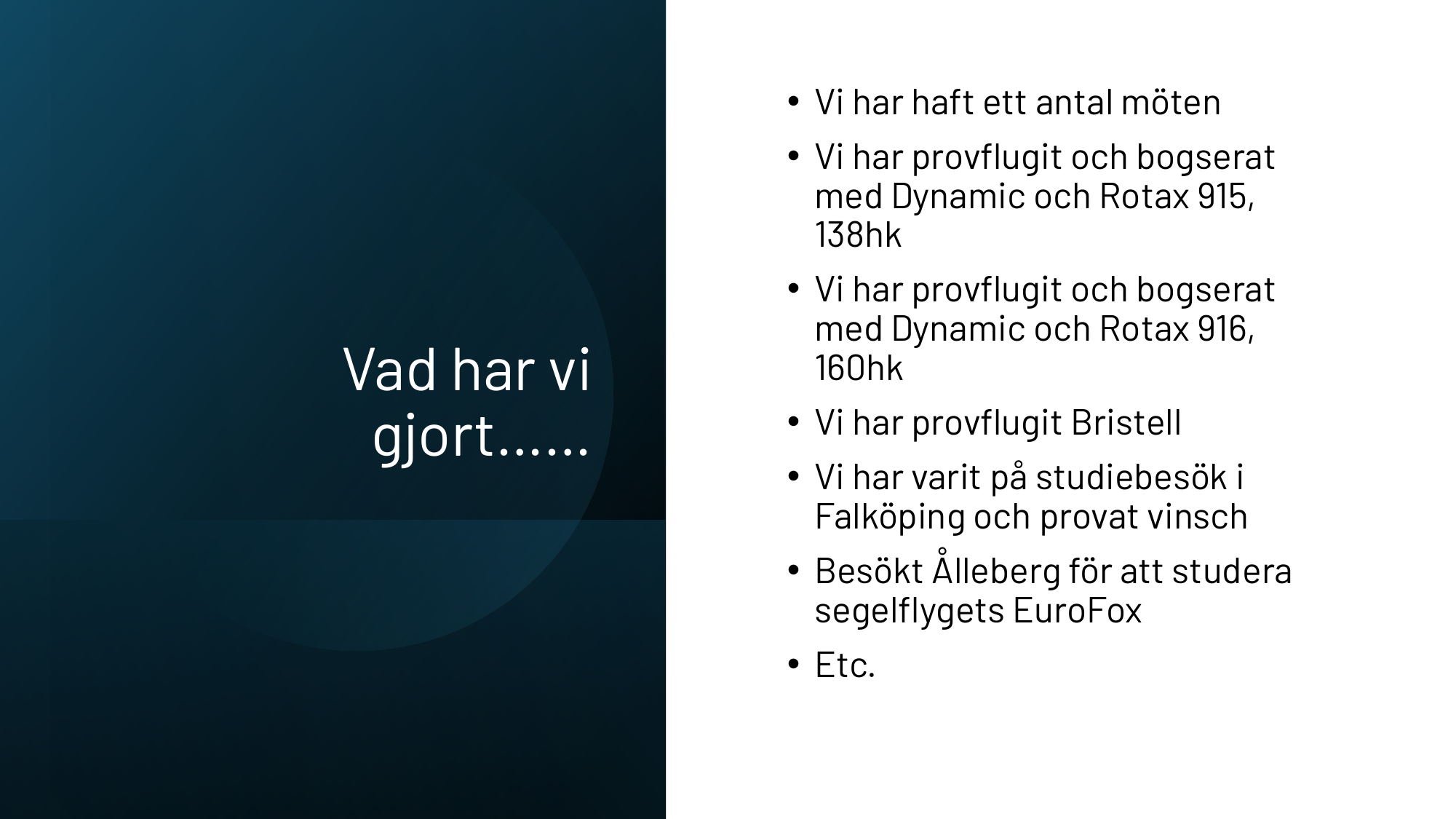

# Vad har vi gjort……

Vi har haft ett antal möten
Vi har provflugit och bogserat med Dynamic och Rotax 915, 138hk
Vi har provflugit och bogserat med Dynamic och Rotax 916, 160hk
Vi har provflugit Bristell
Vi har varit på studiebesök i Falköping och provat vinsch
Besökt Ålleberg för att studera segelflygets EuroFox
Etc.